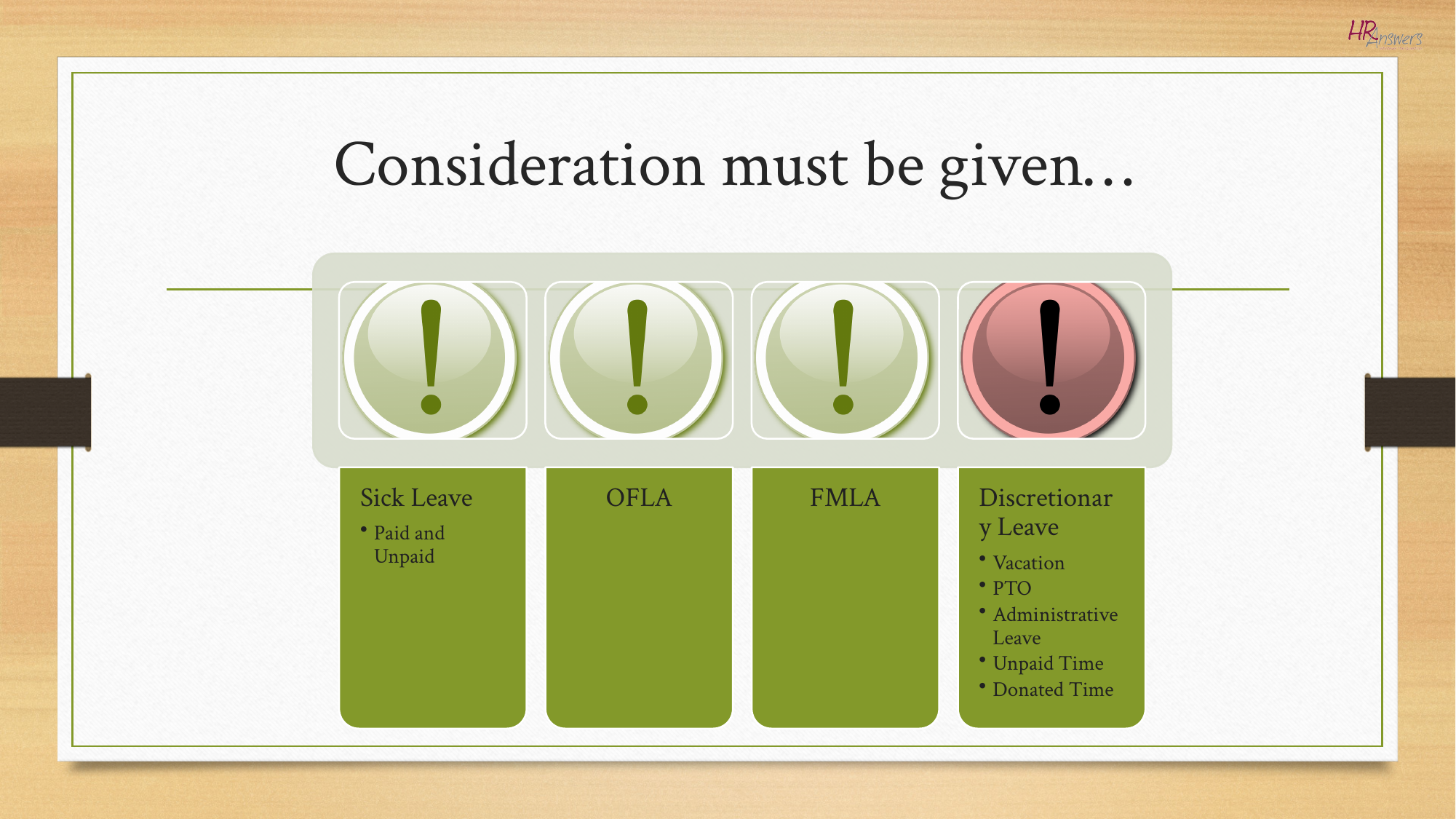

# Consideration must be given…
Sick Leave
Paid and Unpaid
OFLA
FMLA
Discretionary Leave
Vacation
PTO
Administrative Leave
Unpaid Time
Donated Time